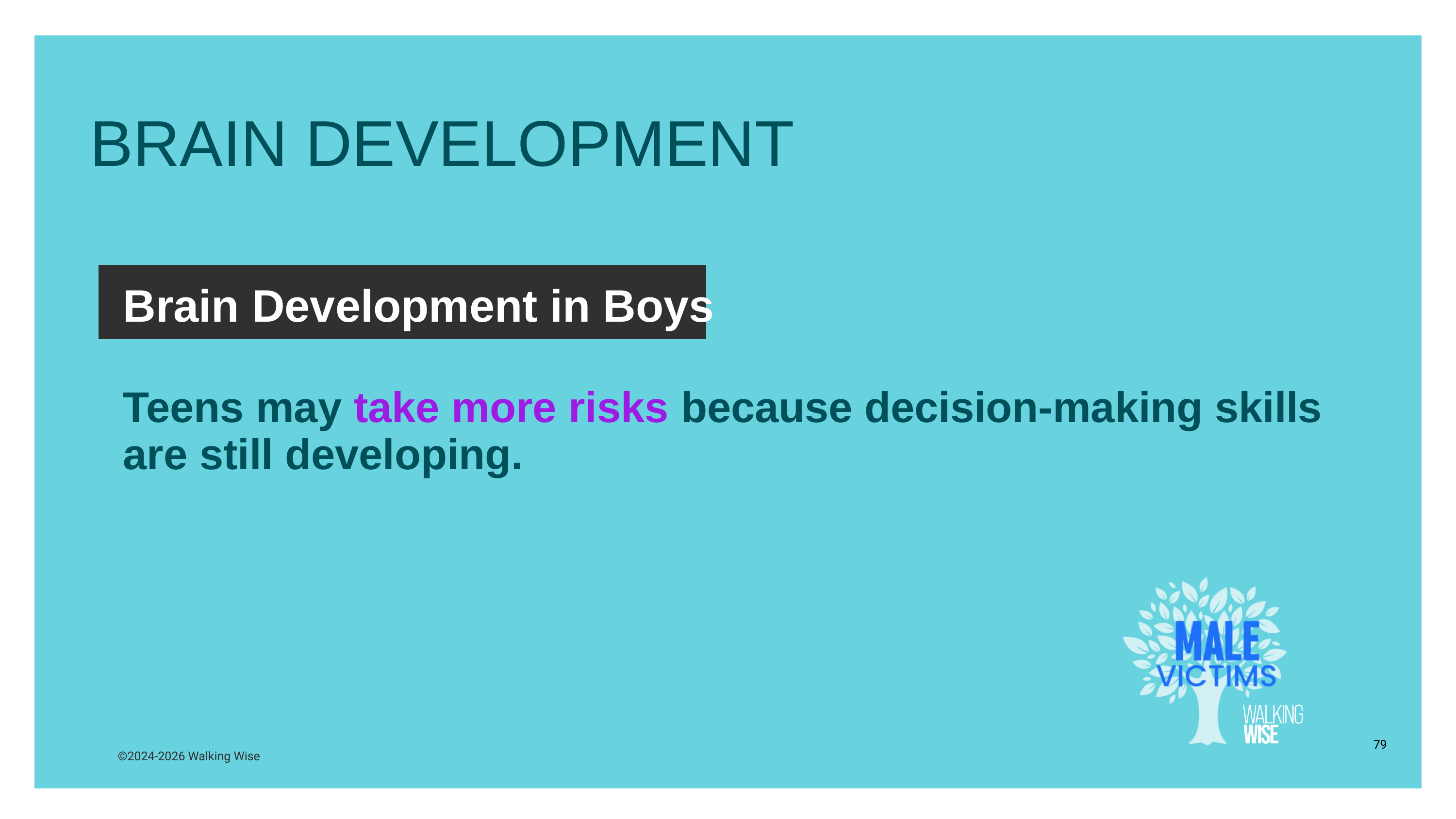

BRAIN DEVELOPMENT

Brain Development in Boys
Teens may take more risks because decision-making skills are still developing.

79
©2024-2026 Walking Wise